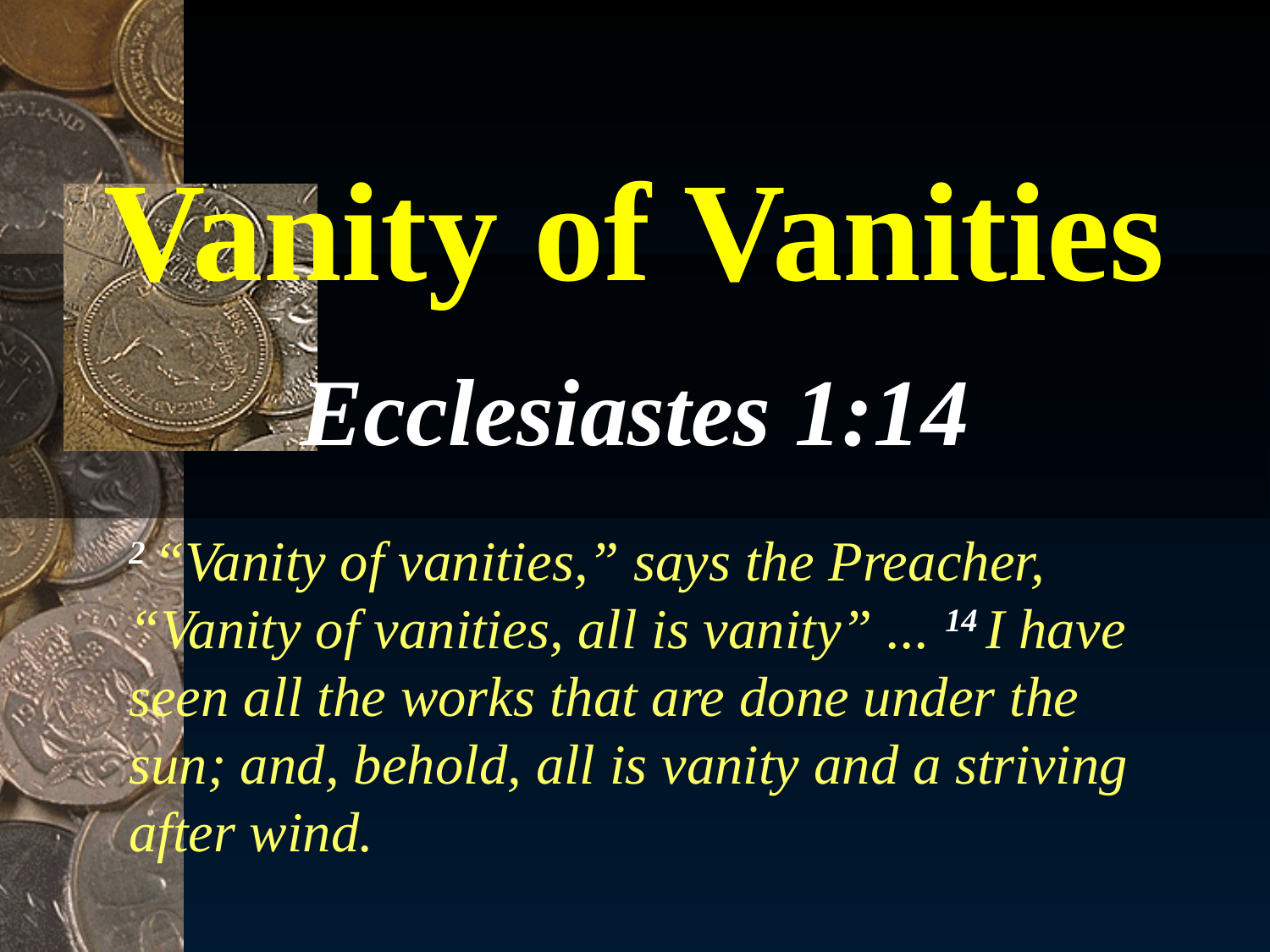

# Vanity of Vanities
Ecclesiastes 1:14
2 “Vanity of vanities,” says the Preacher, “Vanity of vanities, all is vanity” ... 14 I have seen all the works that are done under the sun; and, behold, all is vanity and a striving after wind.